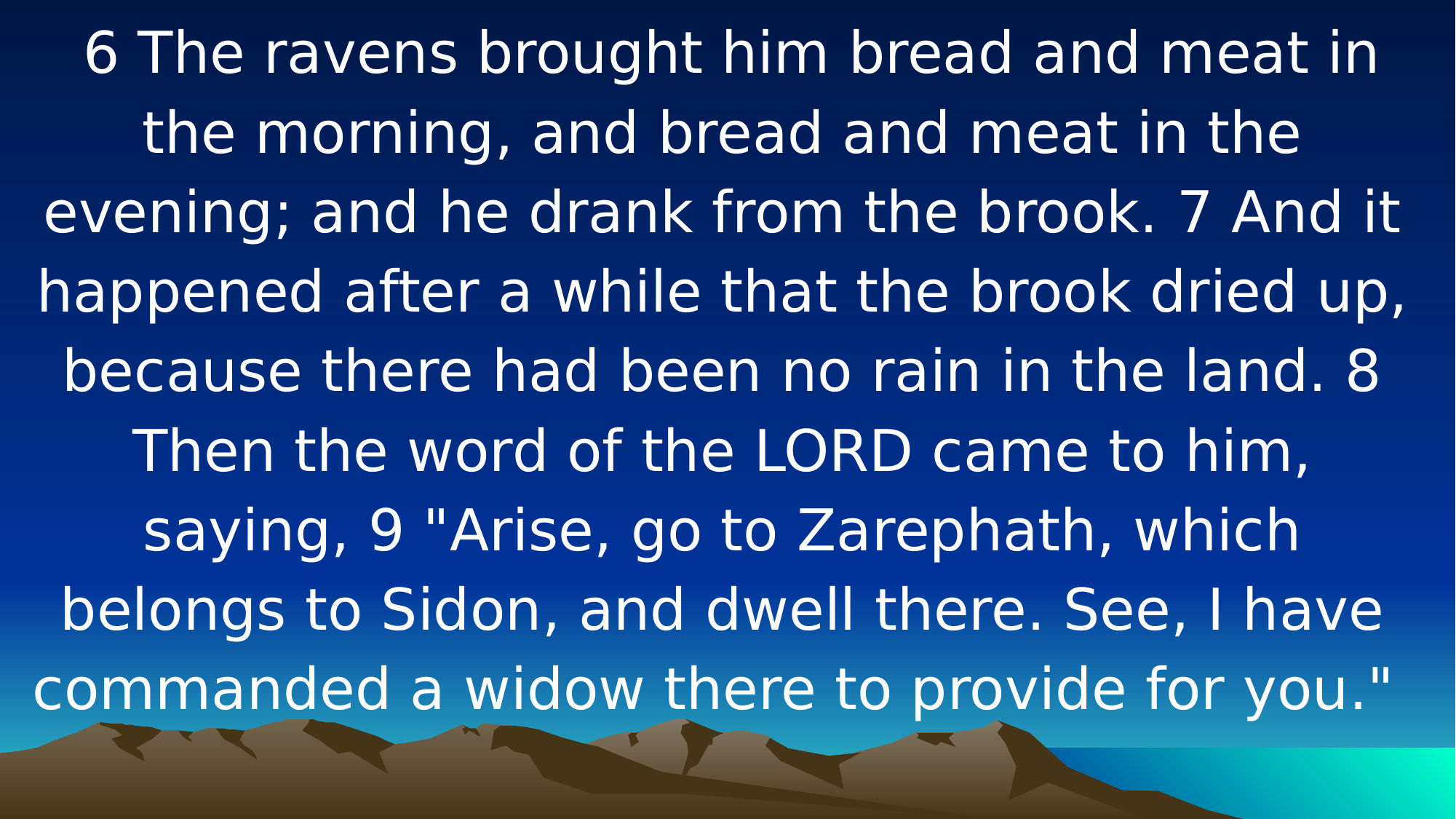

6 The ravens brought him bread and meat in the morning, and bread and meat in the evening; and he drank from the brook. 7 And it happened after a while that the brook dried up, because there had been no rain in the land. 8 Then the word of the LORD came to him, saying, 9 "Arise, go to Zarephath, which belongs to Sidon, and dwell there. See, I have commanded a widow there to provide for you."